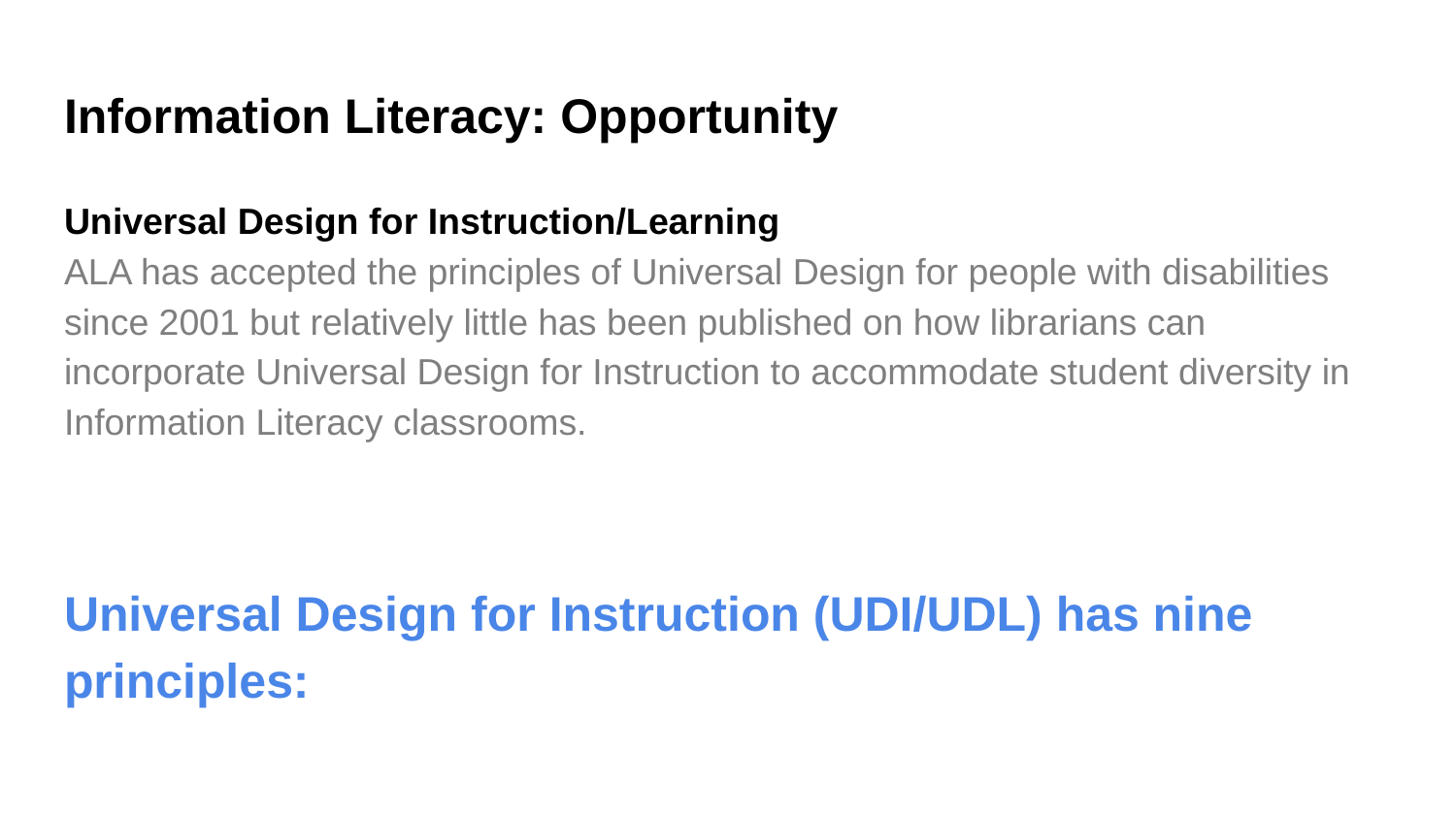

# Information Literacy: Opportunity
Universal Design for Instruction/Learning
ALA has accepted the principles of Universal Design for people with disabilities since 2001 but relatively little has been published on how librarians can incorporate Universal Design for Instruction to accommodate student diversity in Information Literacy classrooms.

Universal Design for Instruction (UDI/UDL) has nine principles: